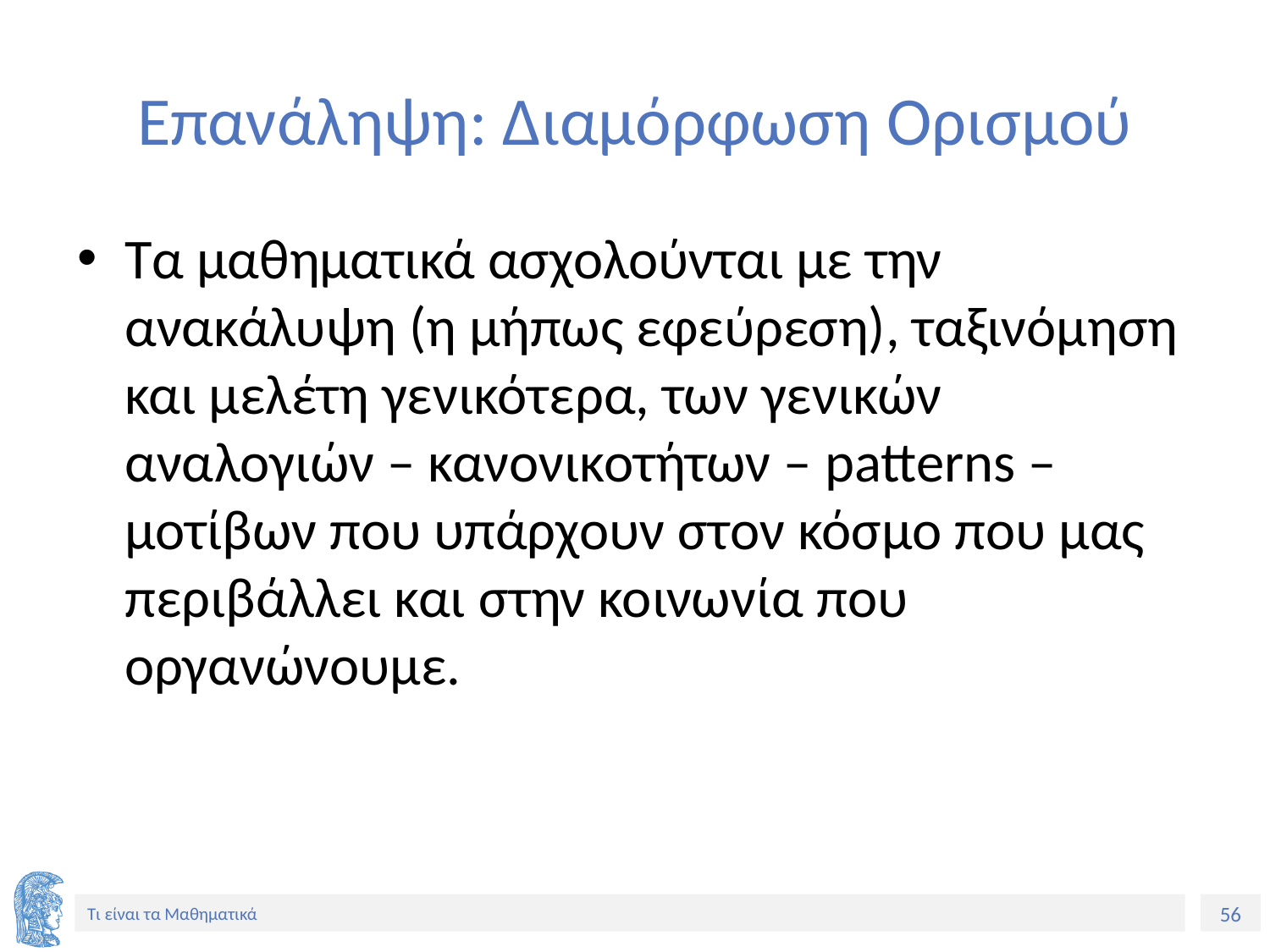

# Επανάληψη: Διαμόρφωση Ορισμού
Τα μαθηματικά ασχολούνται με την ανακάλυψη (η μήπως εφεύρεση), ταξινόμηση και μελέτη γενικότερα, των γενικών αναλογιών – κανονικοτήτων – patterns – μοτίβων που υπάρχουν στον κόσμο που μας περιβάλλει και στην κοινωνία που οργανώνουμε.